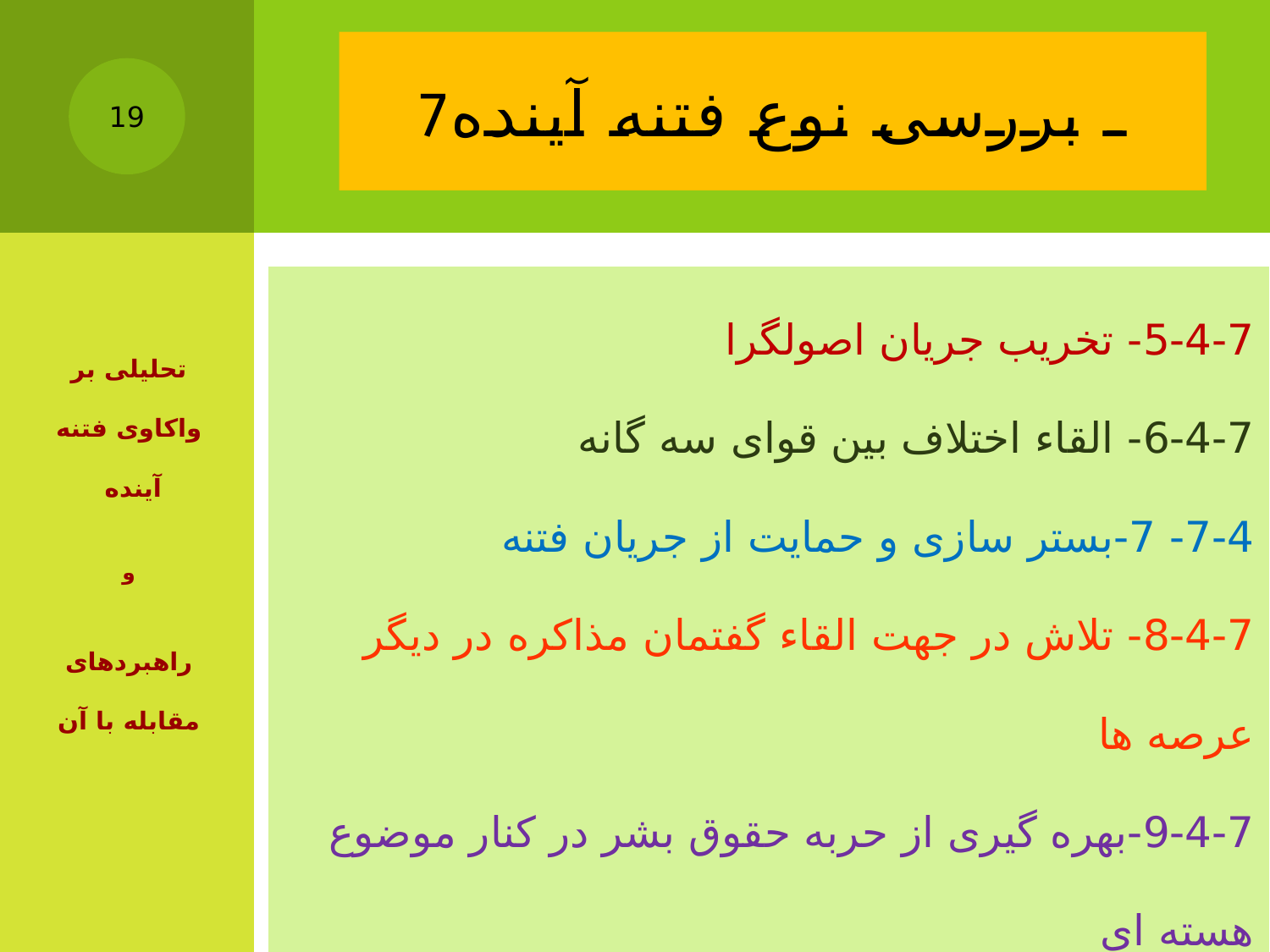

# 7ـ بررسی نوع فتنه آینده
19
| 5-4-7- تخریب جریان اصولگرا 6-4-7- القاء اختلاف بین قوای سه گانه 7-4- 7-بستر سازی و حمایت از جریان فتنه 8-4-7- تلاش در جهت القاء گفتمان مذاکره در دیگر عرصه ها 9-4-7-بهره گیری از حربه حقوق بشر در کنار موضوع هسته ای |
| --- |
تحلیلی بر واکاوی فتنه آینده
و
راهبردهای مقابله با آن